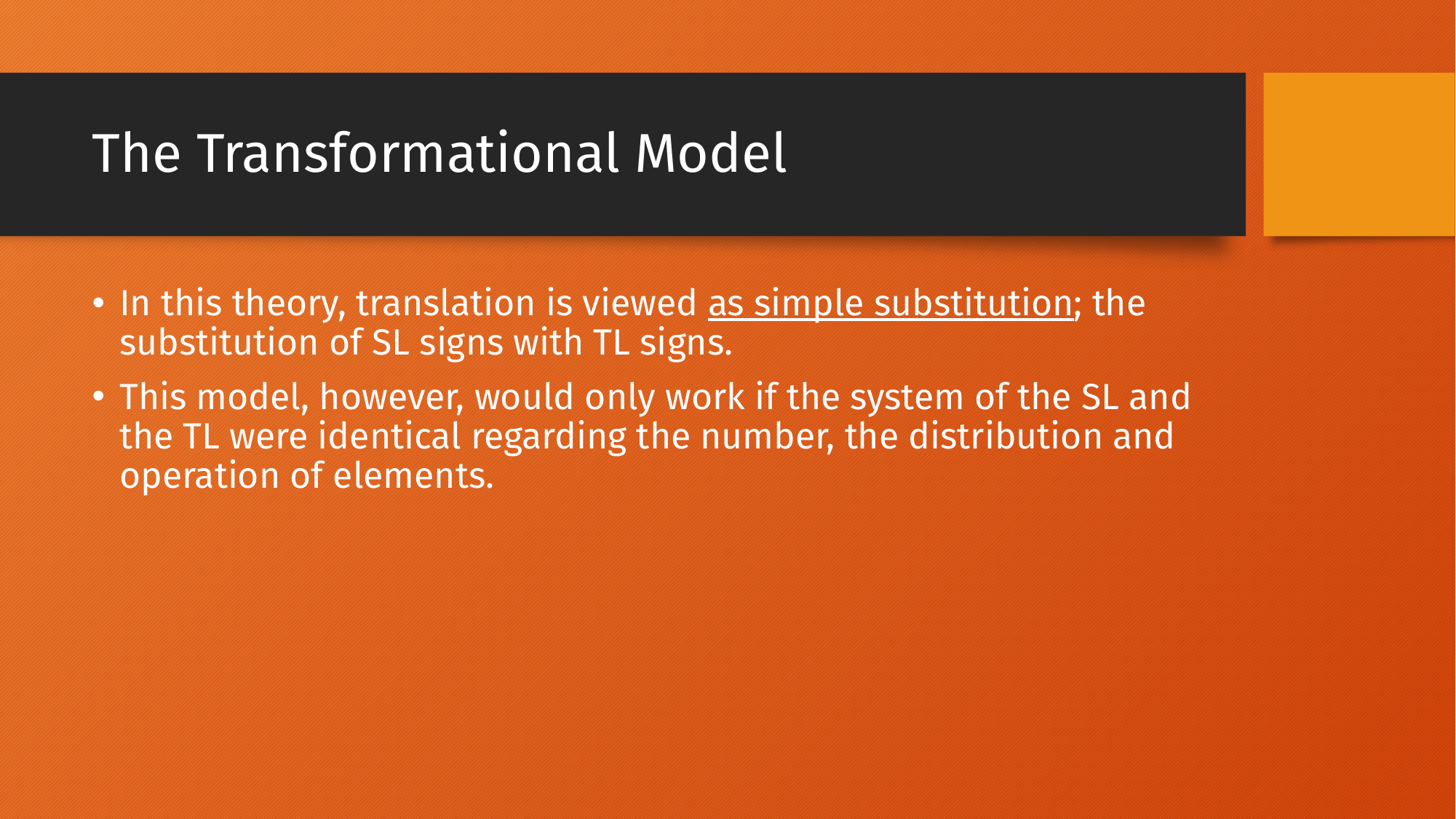

# The Transformational Model
In this theory, translation is viewed as simple substitution; the substitution of SL signs with TL signs.
This model, however, would only work if the system of the SL and the TL were identical regarding the number, the distribution and operation of elements.